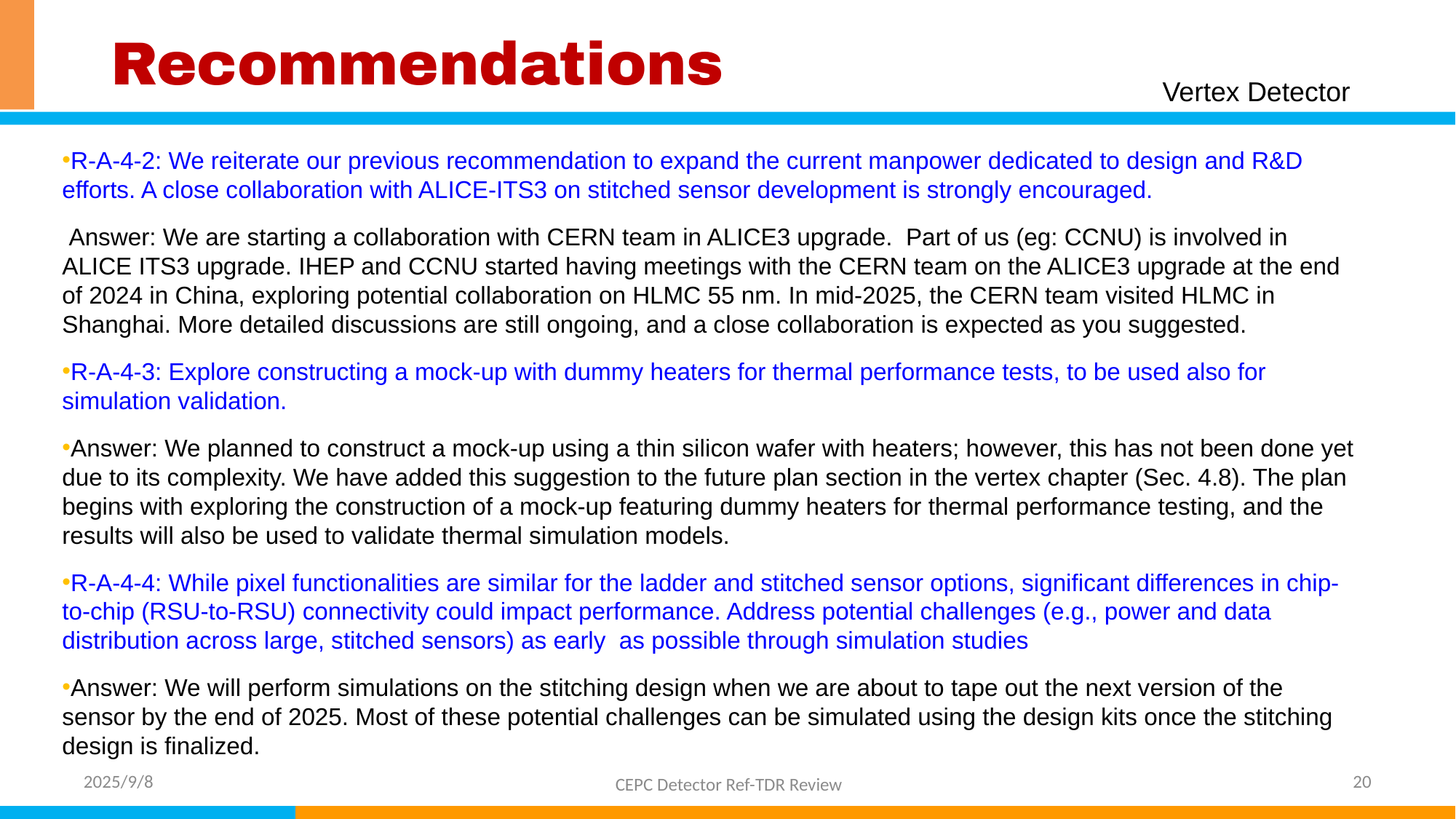

# Recommendations
Vertex Detector
R-A-4-2: We reiterate our previous recommendation to expand the current manpower dedicated to design and R&D efforts. A close collaboration with ALICE-ITS3 on stitched sensor development is strongly encouraged.
 Answer: We are starting a collaboration with CERN team in ALICE3 upgrade.  Part of us (eg: CCNU) is involved in ALICE ITS3 upgrade. IHEP and CCNU started having meetings with the CERN team on the ALICE3 upgrade at the end of 2024 in China, exploring potential collaboration on HLMC 55 nm. In mid-2025, the CERN team visited HLMC in Shanghai. More detailed discussions are still ongoing, and a close collaboration is expected as you suggested.
R-A-4-3: Explore constructing a mock-up with dummy heaters for thermal performance tests, to be used also for simulation validation.
Answer: We planned to construct a mock-up using a thin silicon wafer with heaters; however, this has not been done yet due to its complexity. We have added this suggestion to the future plan section in the vertex chapter (Sec. 4.8). The plan begins with exploring the construction of a mock-up featuring dummy heaters for thermal performance testing, and the results will also be used to validate thermal simulation models.
R-A-4-4: While pixel functionalities are similar for the ladder and stitched sensor options, significant differences in chip-to-chip (RSU-to-RSU) connectivity could impact performance. Address potential challenges (e.g., power and data distribution across large, stitched sensors) as early  as possible through simulation studies
Answer: We will perform simulations on the stitching design when we are about to tape out the next version of the sensor by the end of 2025. Most of these potential challenges can be simulated using the design kits once the stitching design is finalized.